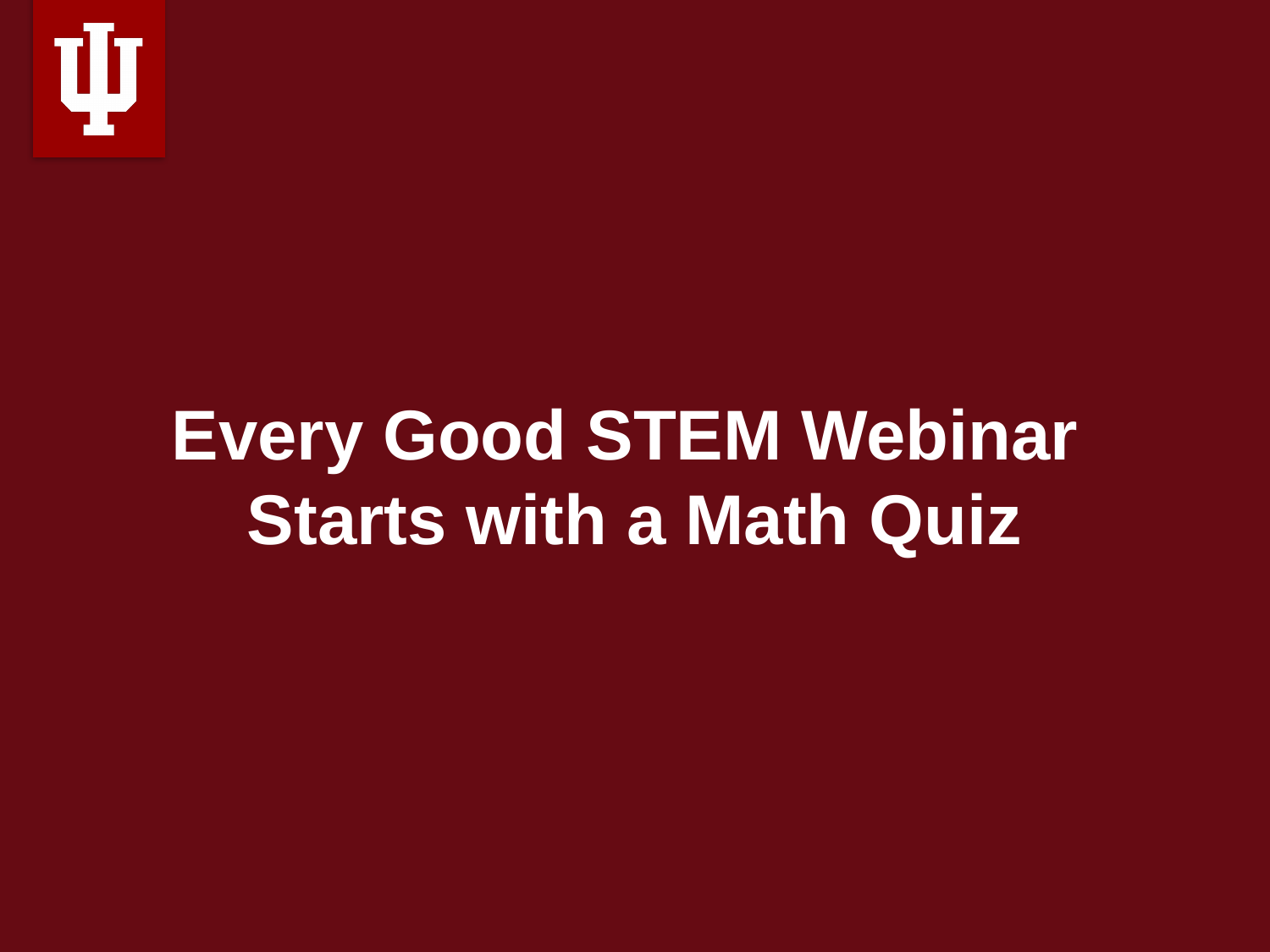

# Every Good STEM Webinar Starts with a Math Quiz